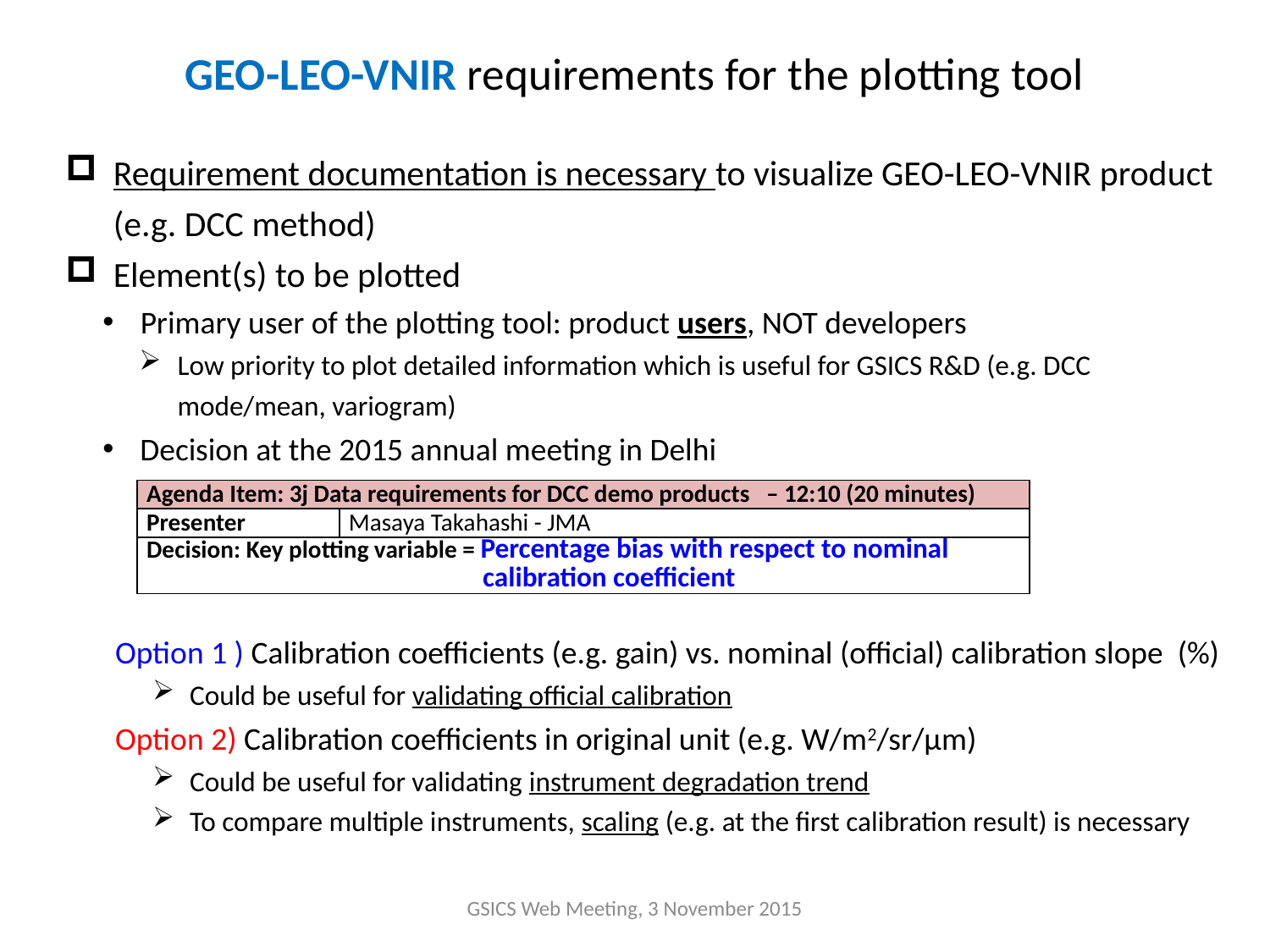

# GEO-LEO-VNIR requirements for the plotting tool
Requirement documentation is necessary to visualize GEO-LEO-VNIR product (e.g. DCC method)
Element(s) to be plotted
Primary user of the plotting tool: product users, NOT developers
Low priority to plot detailed information which is useful for GSICS R&D (e.g. DCC mode/mean, variogram)
Decision at the 2015 annual meeting in Delhi

a
Option 1 ) Calibration coefficients (e.g. gain) vs. nominal (official) calibration slope  (%)
Could be useful for validating official calibration
Option 2) Calibration coefficients in original unit (e.g. W/m2/sr/μm)
Could be useful for validating instrument degradation trend
To compare multiple instruments, scaling (e.g. at the first calibration result) is necessary
| Agenda Item: 3j Data requirements for DCC demo products – 12:10 (20 minutes) |  |
| --- | --- |
| Presenter | Masaya Takahashi - JMA |
| Decision: Key plotting variable = Percentage bias with respect to nominal calibration coefficient |  |
GSICS Web Meeting, 3 November 2015